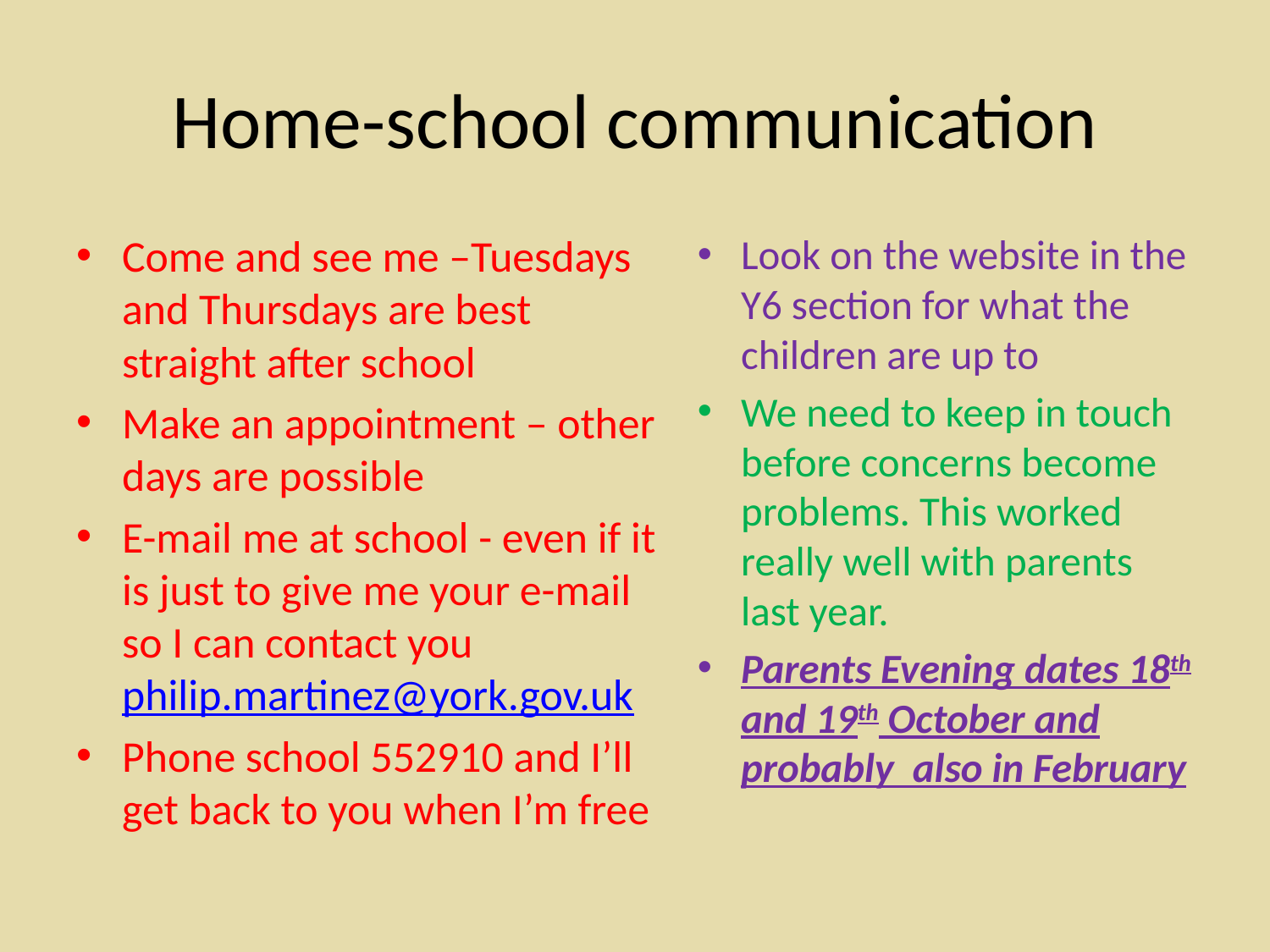

# Home-school communication
Come and see me –Tuesdays and Thursdays are best straight after school
Make an appointment – other days are possible
E-mail me at school - even if it is just to give me your e-mail so I can contact you philip.martinez@york.gov.uk
Phone school 552910 and I’ll get back to you when I’m free
Look on the website in the Y6 section for what the children are up to
We need to keep in touch before concerns become problems. This worked really well with parents last year.
Parents Evening dates 18th and 19th October and probably  also in February